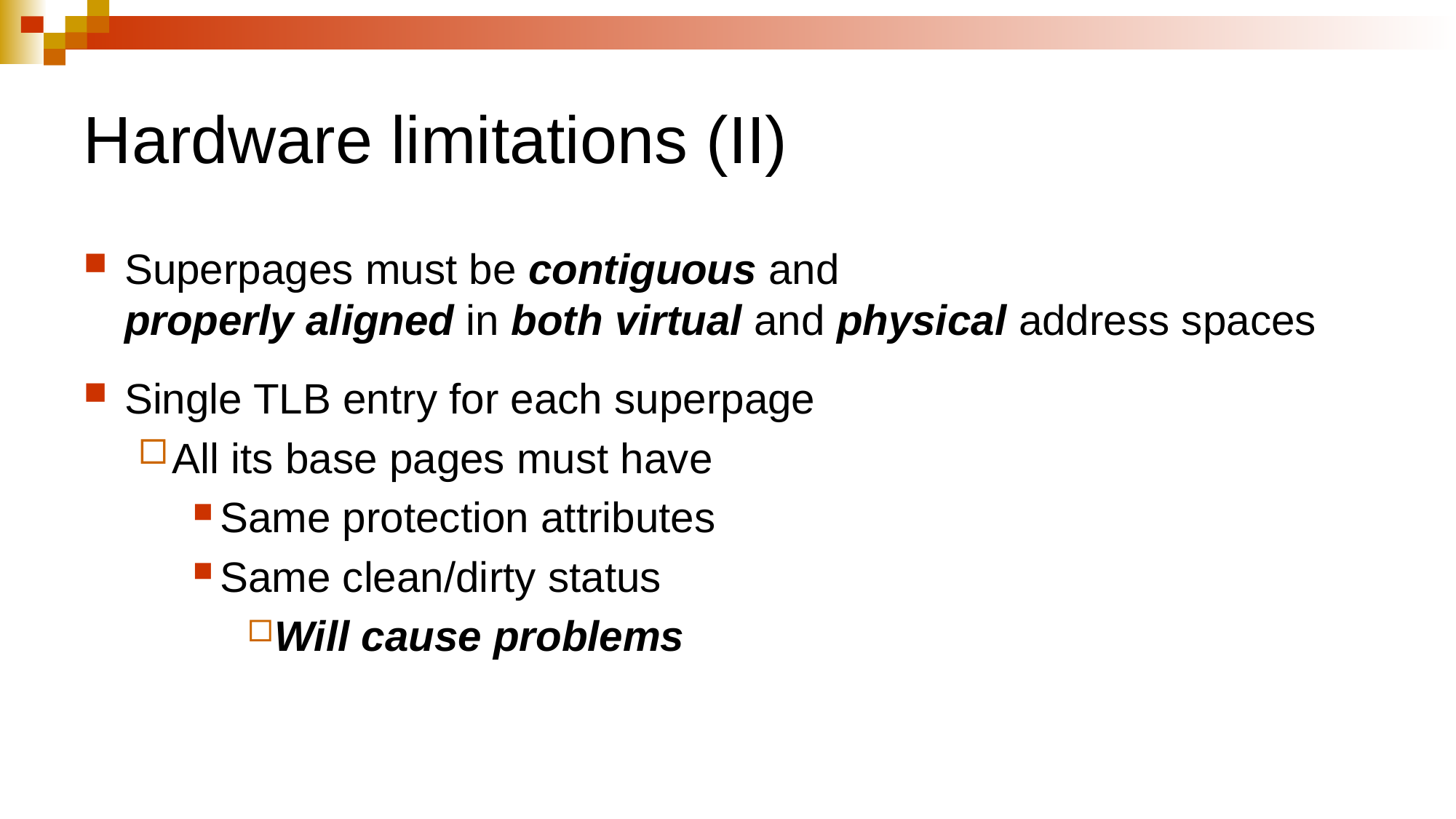

# Hardware limitations (II)
Superpages must be contiguous and
properly aligned in both virtual and physical address spaces
Single TLB entry for each superpage
All its base pages must have
Same protection attributes
Same clean/dirty status
Will cause problems